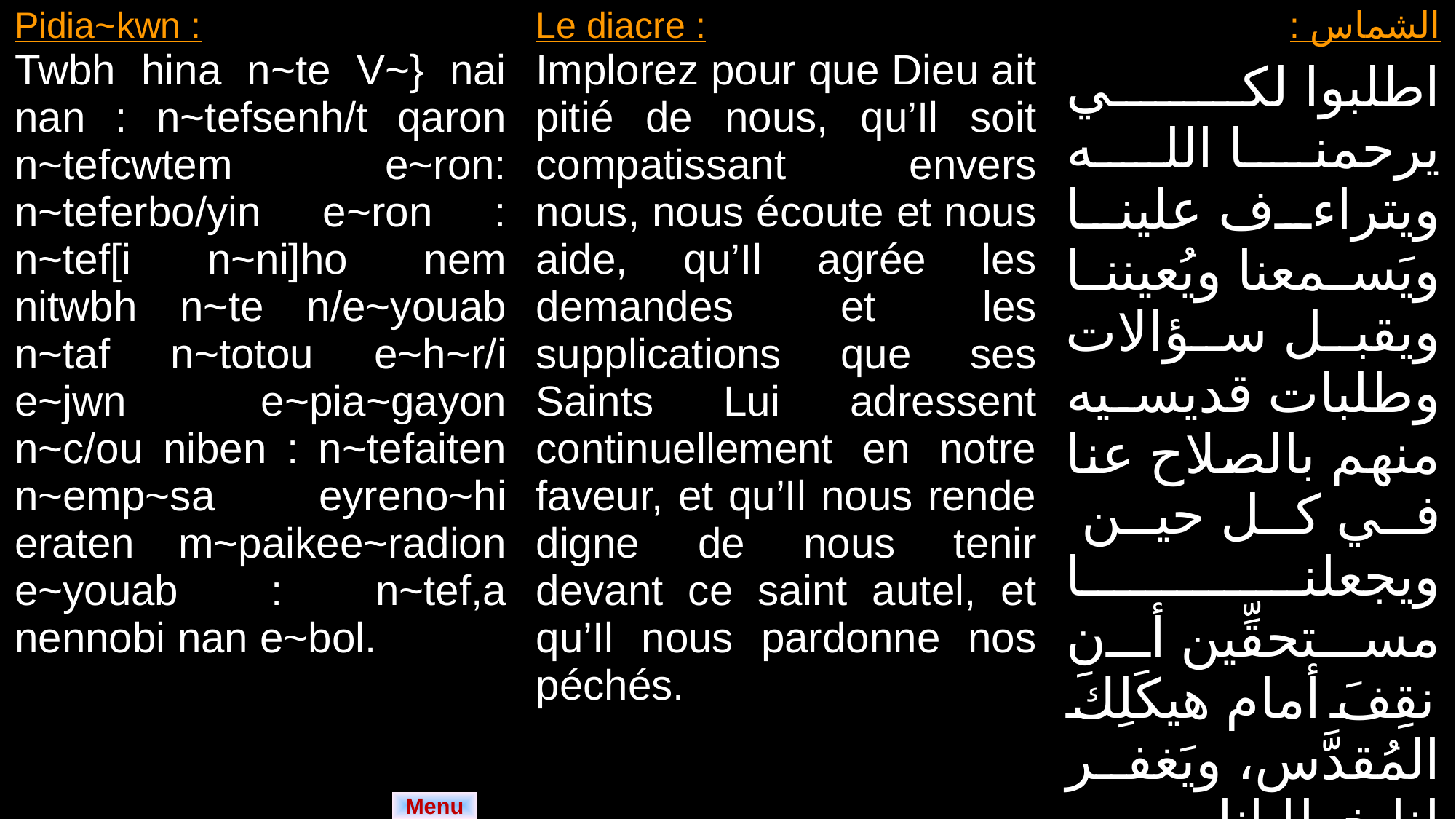

| Pidia~kwn : Twbh hina n~te V~} nai nan : n~tefsenh/t qaron n~tefcwtem e~ron: n~teferbo/yin e~ron : n~tef[i n~ni]ho nem nitwbh n~te n/e~youab n~taf n~totou e~h~r/i e~jwn e~pia~gayon n~c/ou niben : n~tefaiten n~emp~sa eyreno~hi eraten m~paikee~radion e~youab : n~tef,a nennobi nan e~bol. | Le diacre : Implorez pour que Dieu ait pitié de nous, qu’Il soit compatissant envers nous, nous écoute et nous aide, qu’Il agrée les demandes et les supplications que ses Saints Lui adressent continuellement en notre faveur, et qu’Il nous rende digne de nous tenir devant ce saint autel, et qu’Il nous pardonne nos péchés. | الشماس : اطلبوا لكي يرحمنا الله ويتراءف علينا ويَسمعنا ويُعيننا ويقبل سؤالات وطلبات قديسيه منهم بالصلاح عنا في كل حين ويجعلنا مستحقِّين أن نقِفَ أمام هيكَلِكَ المُقدَّس، ويَغفر لنا خطايانا. |
| --- | --- | --- |